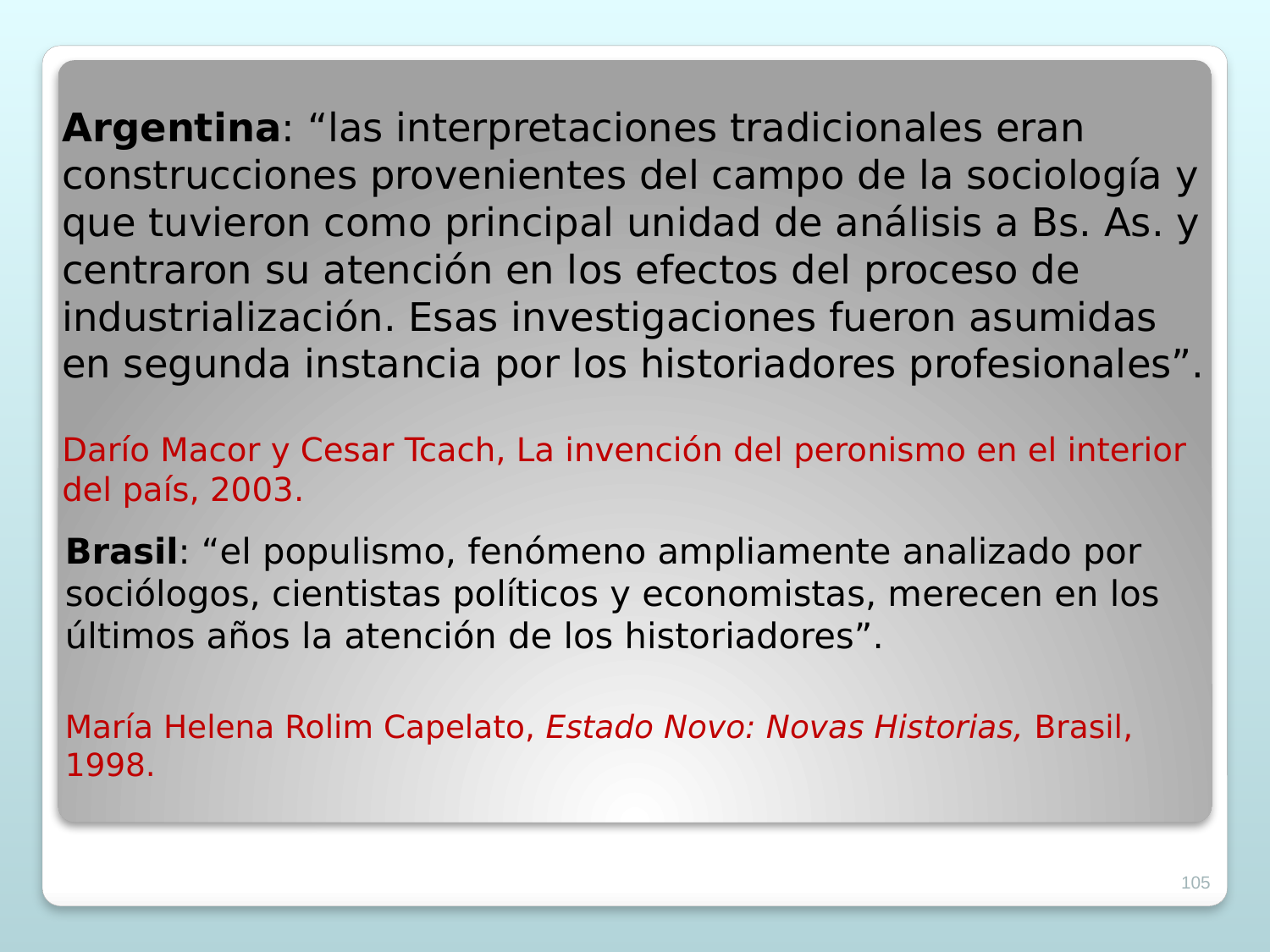

# Argentina: “las interpretaciones tradicionales eran construcciones provenientes del campo de la sociología y que tuvieron como principal unidad de análisis a Bs. As. y centraron su atención en los efectos del proceso de industrialización. Esas investigaciones fueron asumidas en segunda instancia por los historiadores profesionales”. Darío Macor y Cesar Tcach, La invención del peronismo en el interior del país, 2003.
Brasil: “el populismo, fenómeno ampliamente analizado por sociólogos, cientistas políticos y economistas, merecen en los últimos años la atención de los historiadores”.

María Helena Rolim Capelato, Estado Novo: Novas Historias, Brasil, 1998.

105